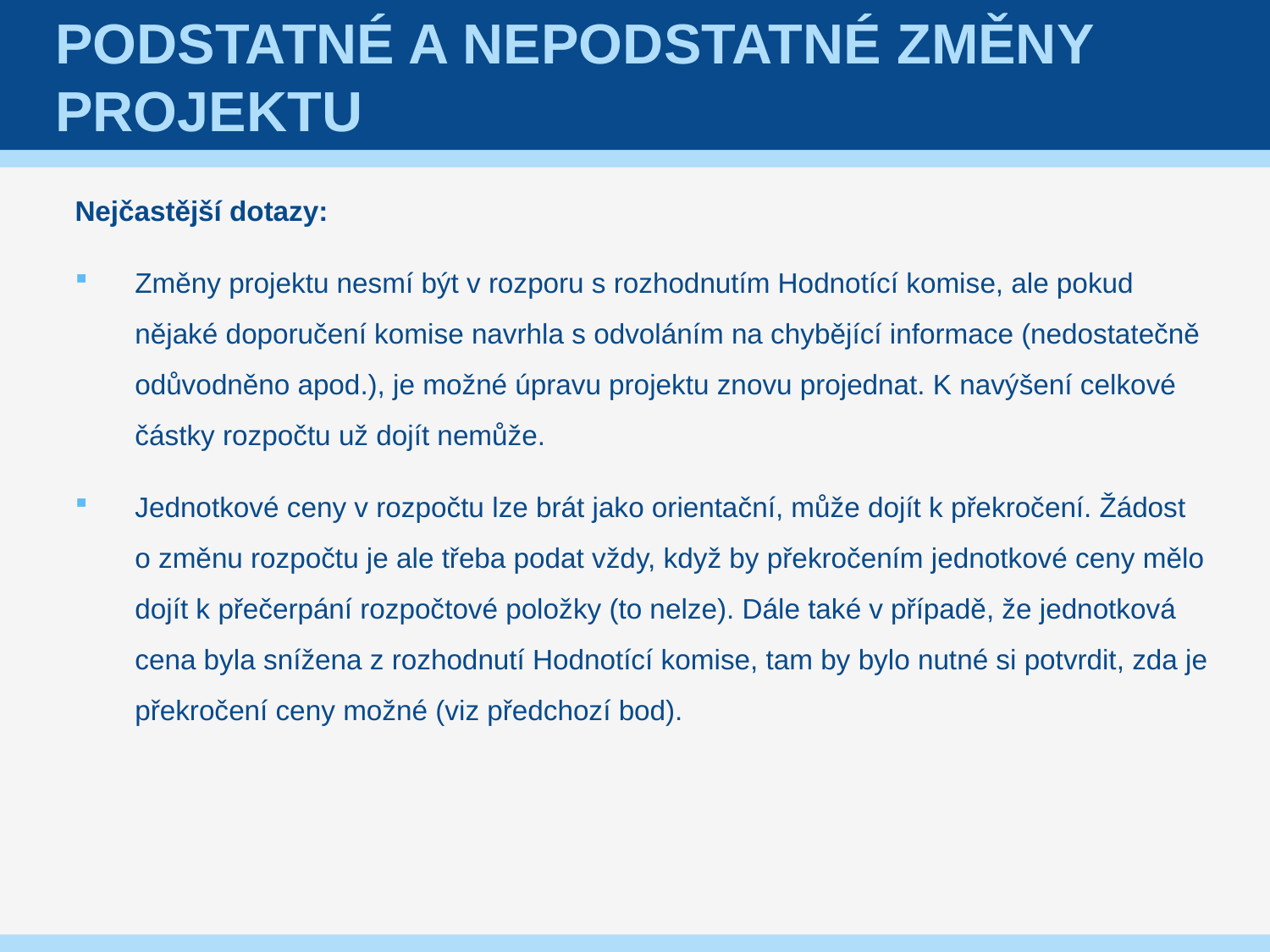

# Podstatné a nepodstatné změny projektu
Nejčastější dotazy:
Změny projektu nesmí být v rozporu s rozhodnutím Hodnotící komise, ale pokud nějaké doporučení komise navrhla s odvoláním na chybějící informace (nedostatečně odůvodněno apod.), je možné úpravu projektu znovu projednat. K navýšení celkové částky rozpočtu už dojít nemůže.
Jednotkové ceny v rozpočtu lze brát jako orientační, může dojít k překročení. Žádost
o změnu rozpočtu je ale třeba podat vždy, když by překročením jednotkové ceny mělo dojít k přečerpání rozpočtové položky (to nelze). Dále také v případě, že jednotková cena byla snížena z rozhodnutí Hodnotící komise, tam by bylo nutné si potvrdit, zda je překročení ceny možné (viz předchozí bod).